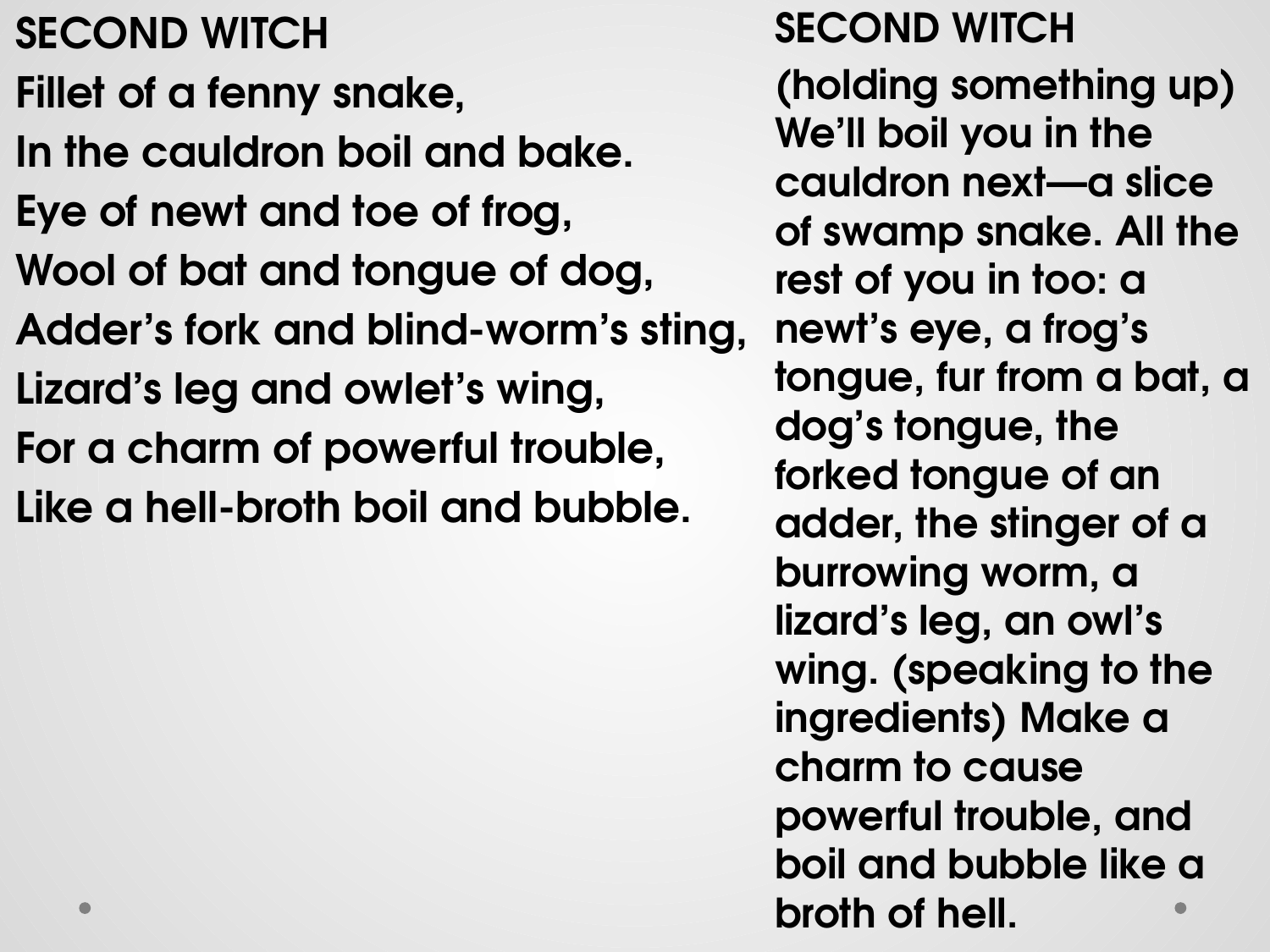

SECOND WITCH
Fillet of a fenny snake,
In the cauldron boil and bake.
Eye of newt and toe of frog,
Wool of bat and tongue of dog,
Adder’s fork and blind-worm’s sting,
Lizard’s leg and owlet’s wing,
For a charm of powerful trouble,
Like a hell-broth boil and bubble.
SECOND WITCH
(holding something up) We’ll boil you in the cauldron next—a slice of swamp snake. All the rest of you in too: a newt’s eye, a frog’s tongue, fur from a bat, a dog’s tongue, the forked tongue of an adder, the stinger of a burrowing worm, a lizard’s leg, an owl’s wing. (speaking to the ingredients) Make a charm to cause powerful trouble, and boil and bubble like a broth of hell.